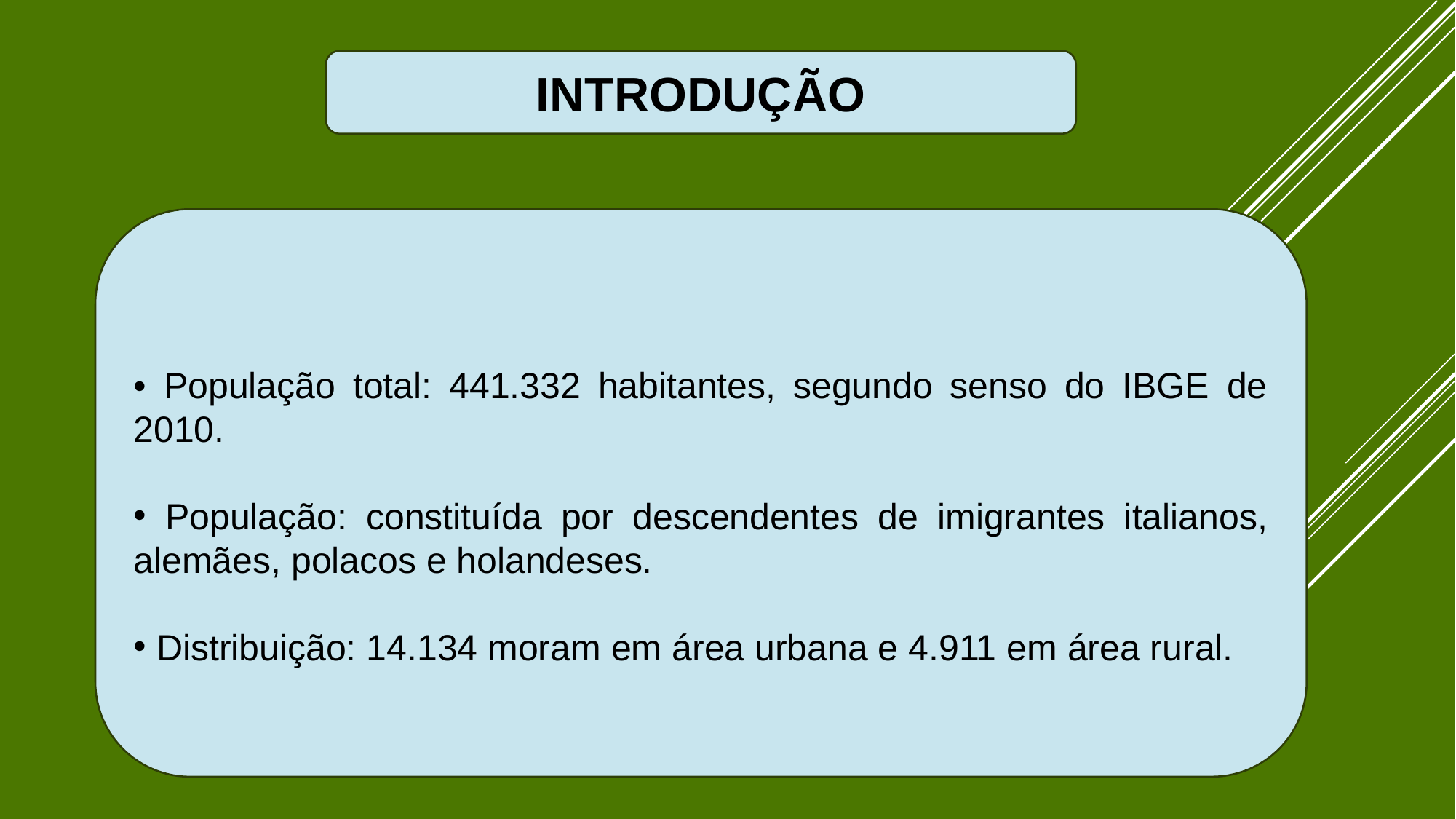

INTRODUÇÃO

• População total: 441.332 habitantes, segundo senso do IBGE de 2010.

 População: constituída por descendentes de imigrantes italianos, alemães, polacos e holandeses.

 Distribuição: 14.134 moram em área urbana e 4.911 em área rural.